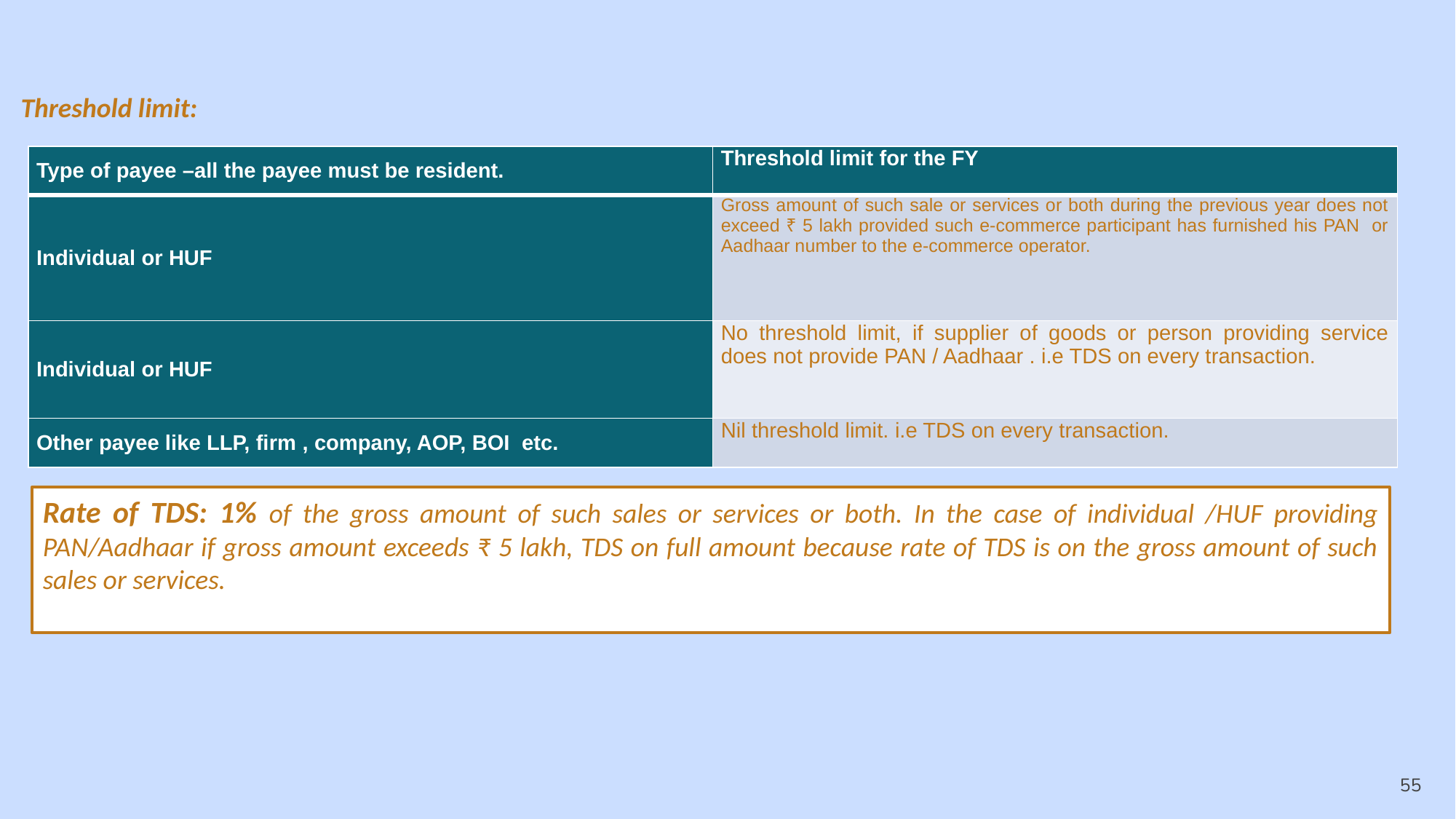

Threshold limit:
| Type of payee –all the payee must be resident. | Threshold limit for the FY |
| --- | --- |
| Individual or HUF | Gross amount of such sale or services or both during the previous year does not exceed ₹ 5 lakh provided such e-commerce participant has furnished his PAN or Aadhaar number to the e-commerce operator. |
| Individual or HUF | No threshold limit, if supplier of goods or person providing service does not provide PAN / Aadhaar . i.e TDS on every transaction. |
| Other payee like LLP, firm , company, AOP, BOI etc. | Nil threshold limit. i.e TDS on every transaction. |
Rate of TDS: 1% of the gross amount of such sales or services or both. In the case of individual /HUF providing PAN/Aadhaar if gross amount exceeds ₹ 5 lakh, TDS on full amount because rate of TDS is on the gross amount of such sales or services.

55